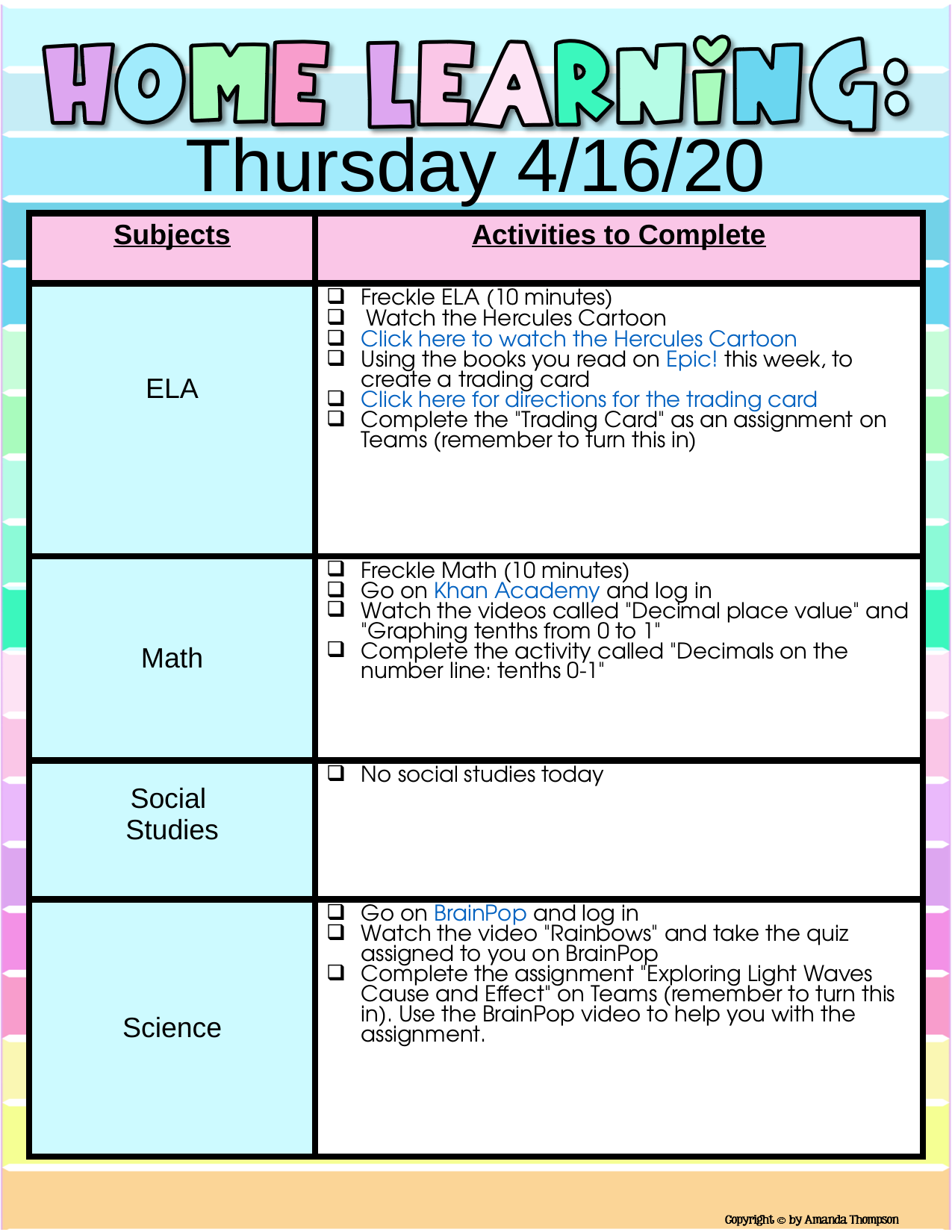

Thursday 4/16/20
| Subjects | Activities to Complete |
| --- | --- |
| ELA | Freckle ELA (10 minutes)  Watch the Hercules Cartoon Click here to watch the Hercules Cartoon  Using the books you read on Epic! this week, to create a trading card Click here for directions for the trading card  Complete the "Trading Card" as an assignment on Teams (remember to turn this in) |
| Math | Freckle Math (10 minutes) Go on Khan Academy and log in Watch the videos called "Decimal place value" and "Graphing tenths from 0 to 1" Complete the activity called "Decimals on the number line: tenths 0-1" |
| Social  Studies | No social studies today |
| Science | Go on BrainPop and log in Watch the video "Rainbows" and take the quiz assigned to you on BrainPop Complete the assignment "Exploring Light Waves Cause and Effect" on Teams (remember to turn this in). Use the BrainPop video to help you with the assignment. |